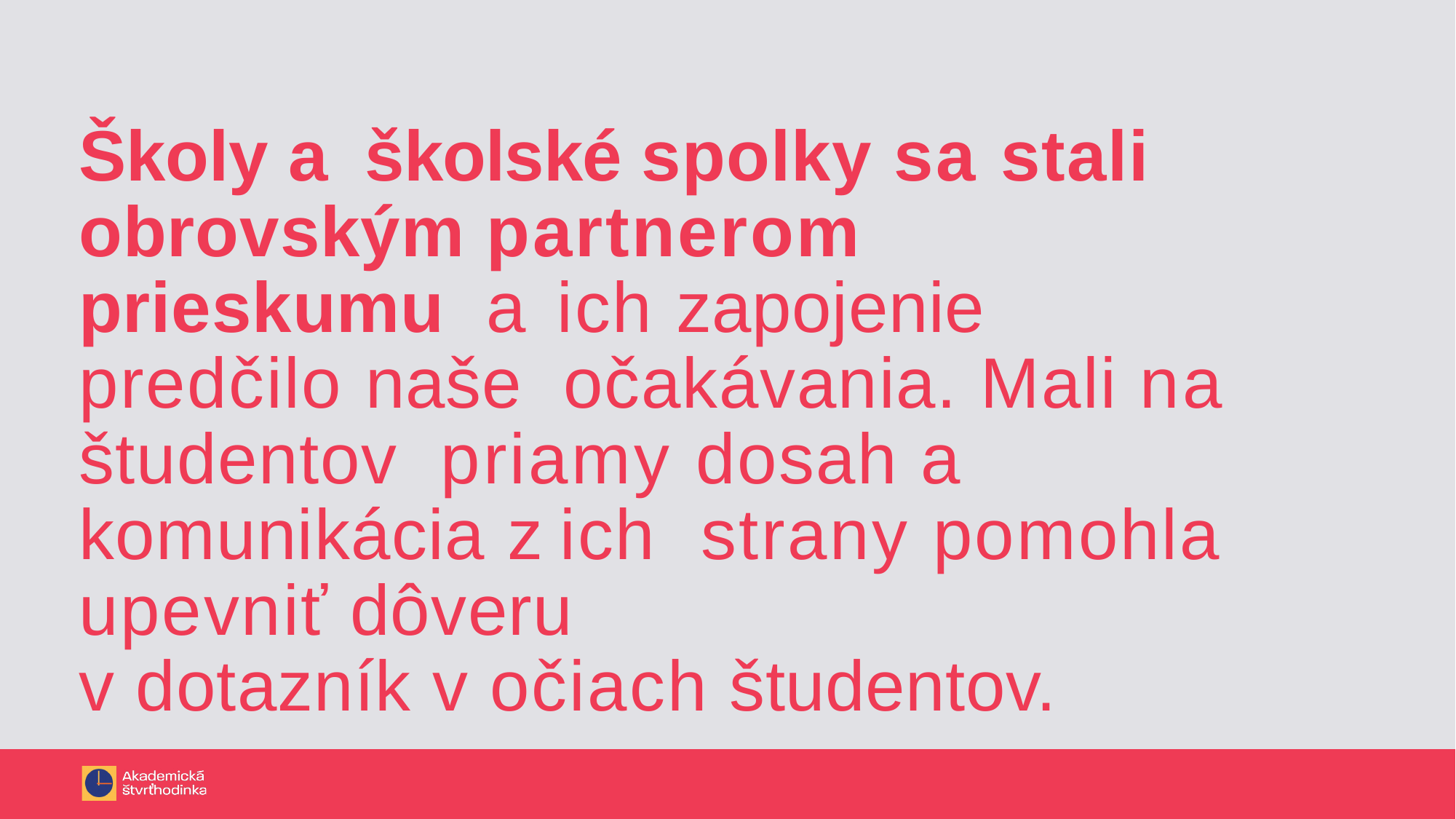

Školy a školské spolky sa stali  obrovským partnerom prieskumu  a ich zapojenie predčilo naše  očakávania. Mali na študentov  priamy dosah a komunikácia z ich  strany pomohla upevniť dôveru
v dotazník v očiach študentov.